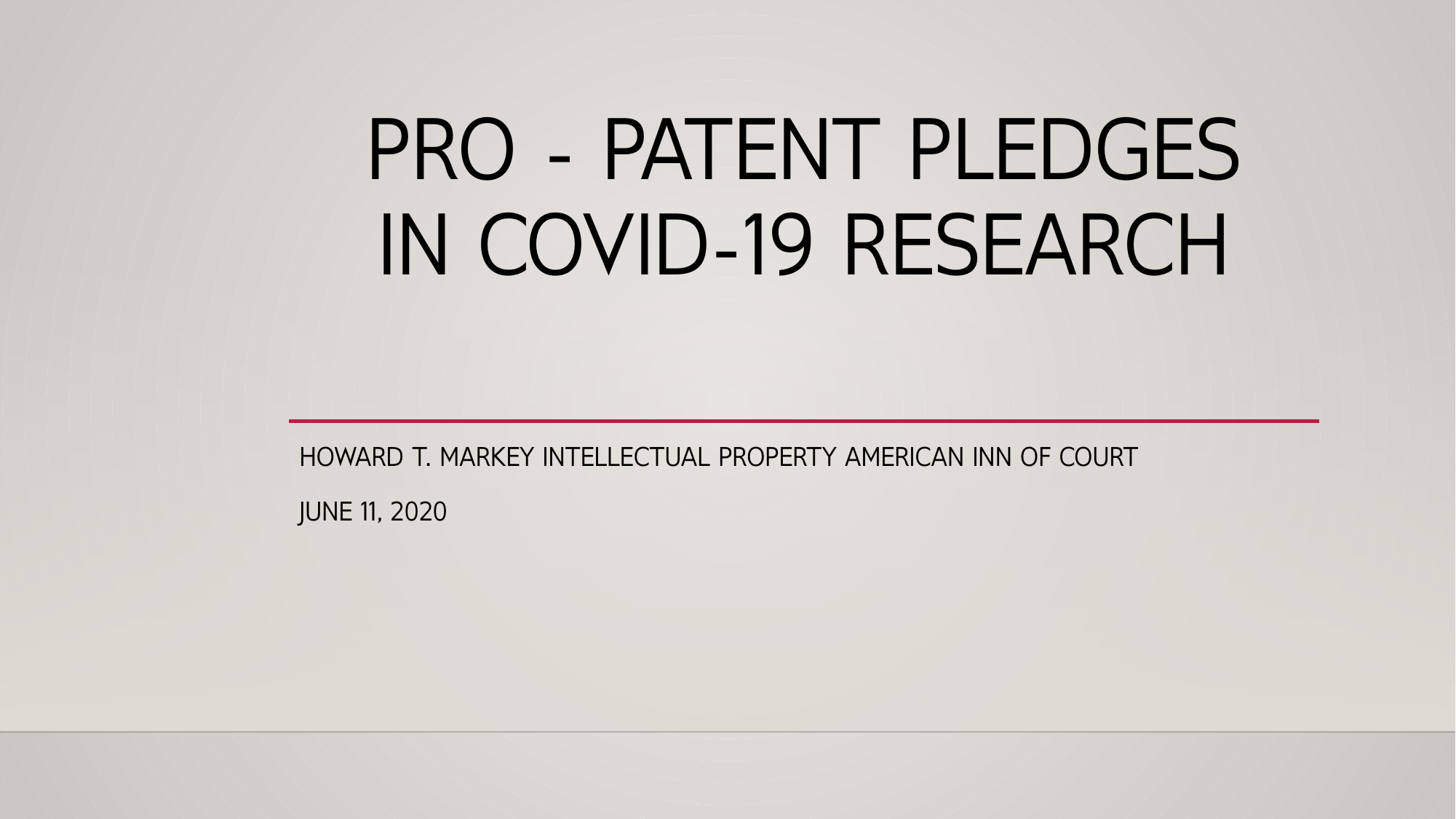

# PRO - Patent Pledges In Covid-19 Research
Howard T. Markey Intellectual Property American Inn of Court
June 11, 2020